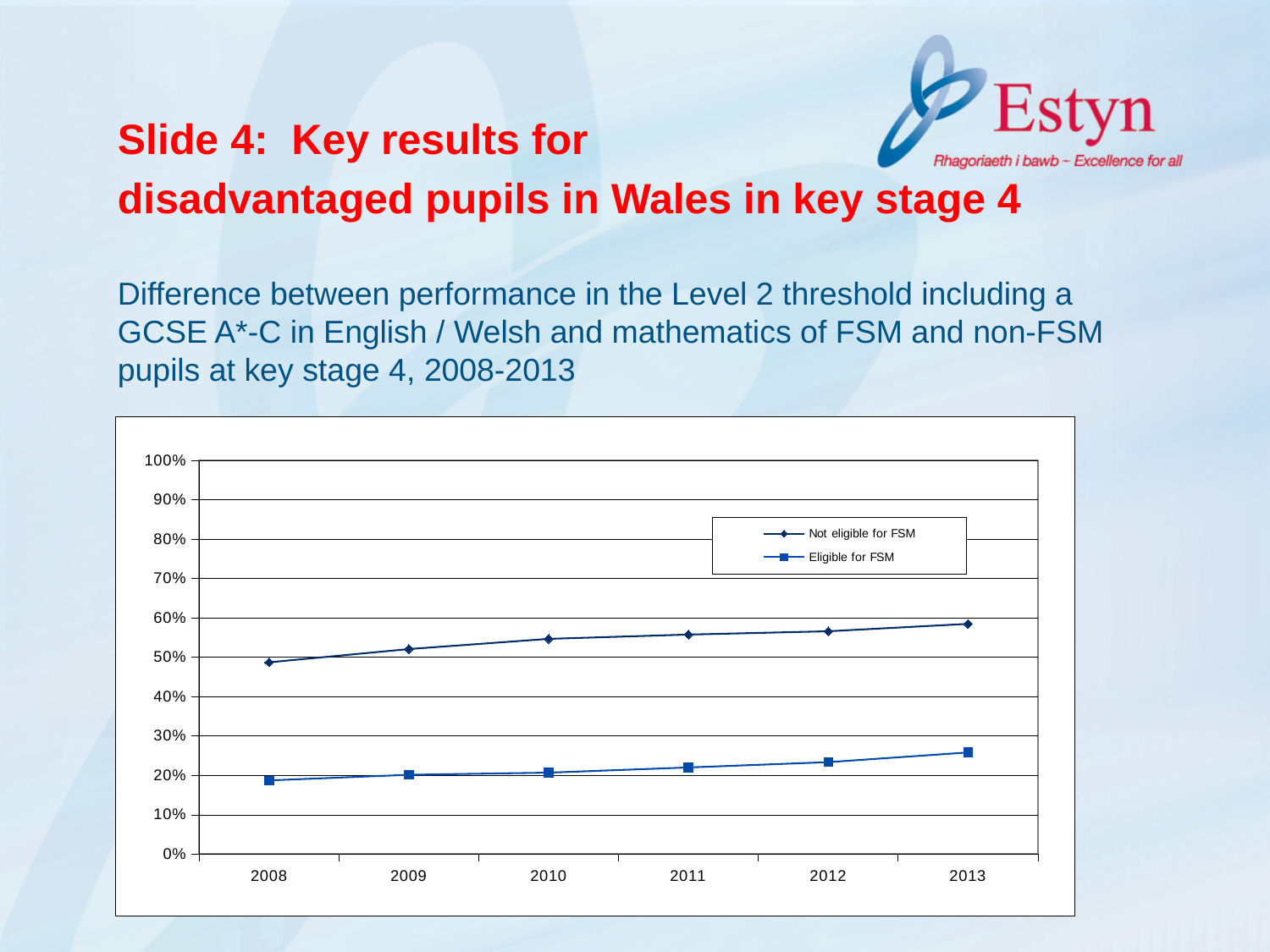

Slide 4:  Key results for
disadvantaged pupils in Wales in key stage 4

Difference between performance in the Level 2 threshold including a GCSE A*-C in English / Welsh and mathematics of FSM and non-FSM pupils at key stage 4, 2008-2013

### Chart

| Category | Not eligible for FSM | Eligible for FSM |
|---|---|---|
| 2008 | 0.487 | 0.187 |
| 2009 | 0.5206 | 0.2012 |
| 2010 | 0.5464 | 0.2067 |
| 2011 | 0.5574 | 0.2199 |
| 2012 | 0.5657 | 0.2335 |
| 2013 | 0.5845 | 0.258 |